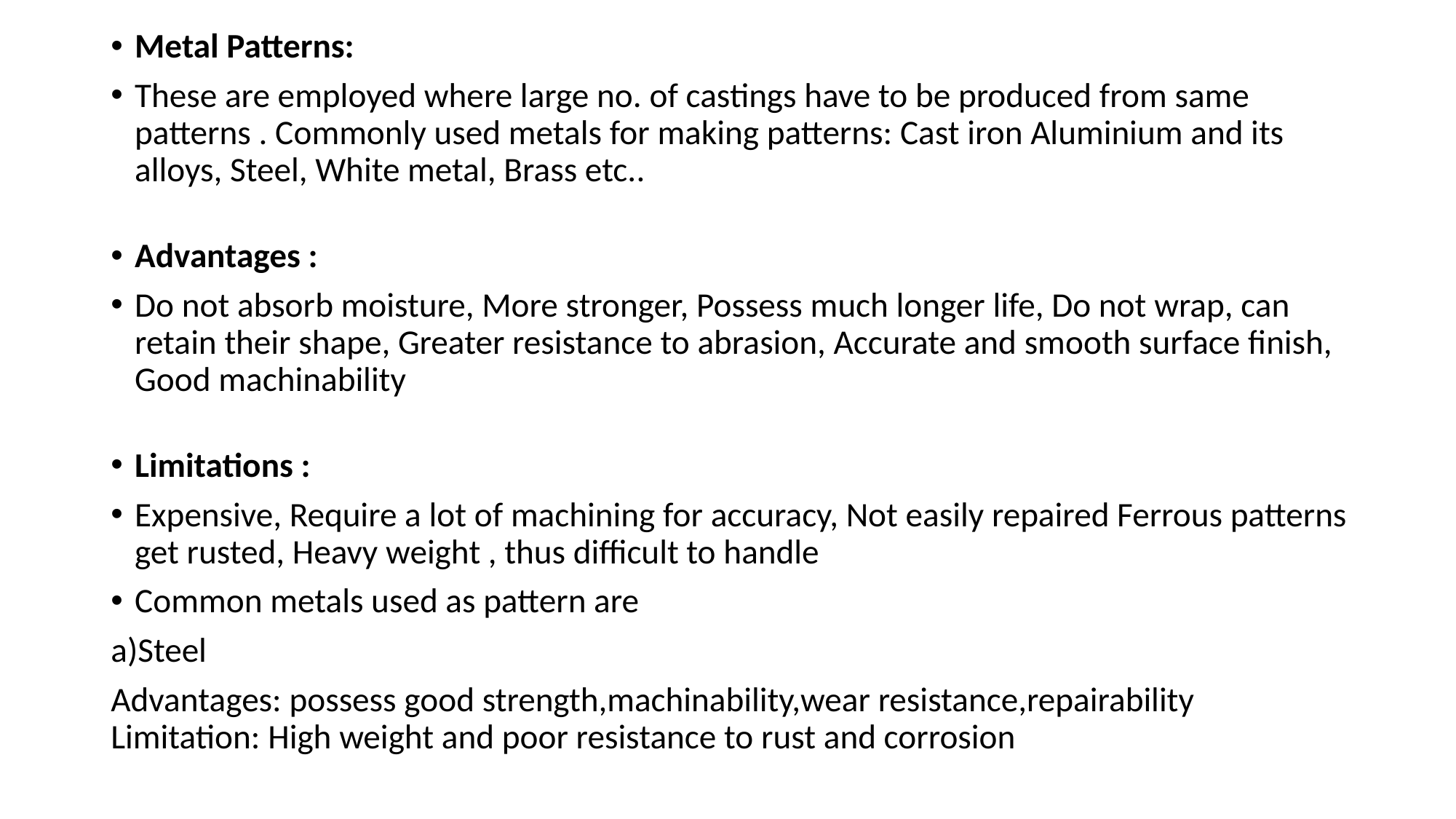

Metal Patterns:
These are employed where large no. of castings have to be produced from same patterns . Commonly used metals for making patterns: Cast iron Aluminium and its alloys, Steel, White metal, Brass etc..
Advantages :
Do not absorb moisture, More stronger, Possess much longer life, Do not wrap, can retain their shape, Greater resistance to abrasion, Accurate and smooth surface finish, Good machinability
Limitations :
Expensive, Require a lot of machining for accuracy, Not easily repaired Ferrous patterns get rusted, Heavy weight , thus difficult to handle
Common metals used as pattern are
a)Steel
Advantages: possess good strength,machinability,wear resistance,repairability
Limitation: High weight and poor resistance to rust and corrosion